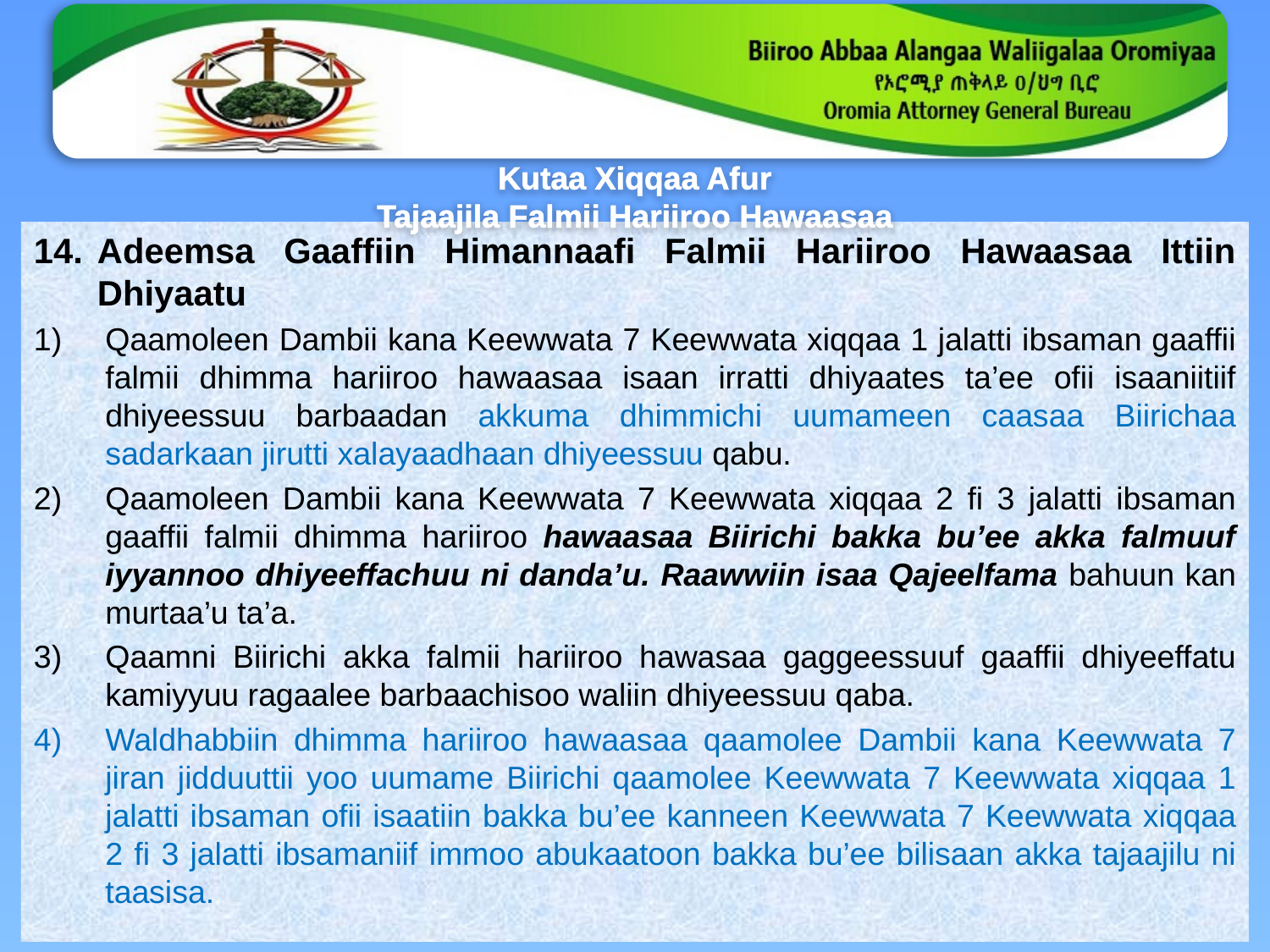

# Kutaa Xiqqaa Afur Tajaajila Falmii Hariiroo Hawaasaa
Adeemsa Gaaffiin Himannaafi Falmii Hariiroo Hawaasaa Ittiin Dhiyaatu
Qaamoleen Dambii kana Keewwata 7 Keewwata xiqqaa 1 jalatti ibsaman gaaffii falmii dhimma hariiroo hawaasaa isaan irratti dhiyaates ta’ee ofii isaaniitiif dhiyeessuu barbaadan akkuma dhimmichi uumameen caasaa Biirichaa sadarkaan jirutti xalayaadhaan dhiyeessuu qabu.
Qaamoleen Dambii kana Keewwata 7 Keewwata xiqqaa 2 fi 3 jalatti ibsaman gaaffii falmii dhimma hariiroo hawaasaa Biirichi bakka bu’ee akka falmuuf iyyannoo dhiyeeffachuu ni danda’u. Raawwiin isaa Qajeelfama bahuun kan murtaa’u ta’a.
Qaamni Biirichi akka falmii hariiroo hawasaa gaggeessuuf gaaffii dhiyeeffatu kamiyyuu ragaalee barbaachisoo waliin dhiyeessuu qaba.
Waldhabbiin dhimma hariiroo hawaasaa qaamolee Dambii kana Keewwata 7 jiran jidduuttii yoo uumame Biirichi qaamolee Keewwata 7 Keewwata xiqqaa 1 jalatti ibsaman ofii isaatiin bakka bu’ee kanneen Keewwata 7 Keewwata xiqqaa 2 fi 3 jalatti ibsamaniif immoo abukaatoon bakka bu’ee bilisaan akka tajaajilu ni taasisa.